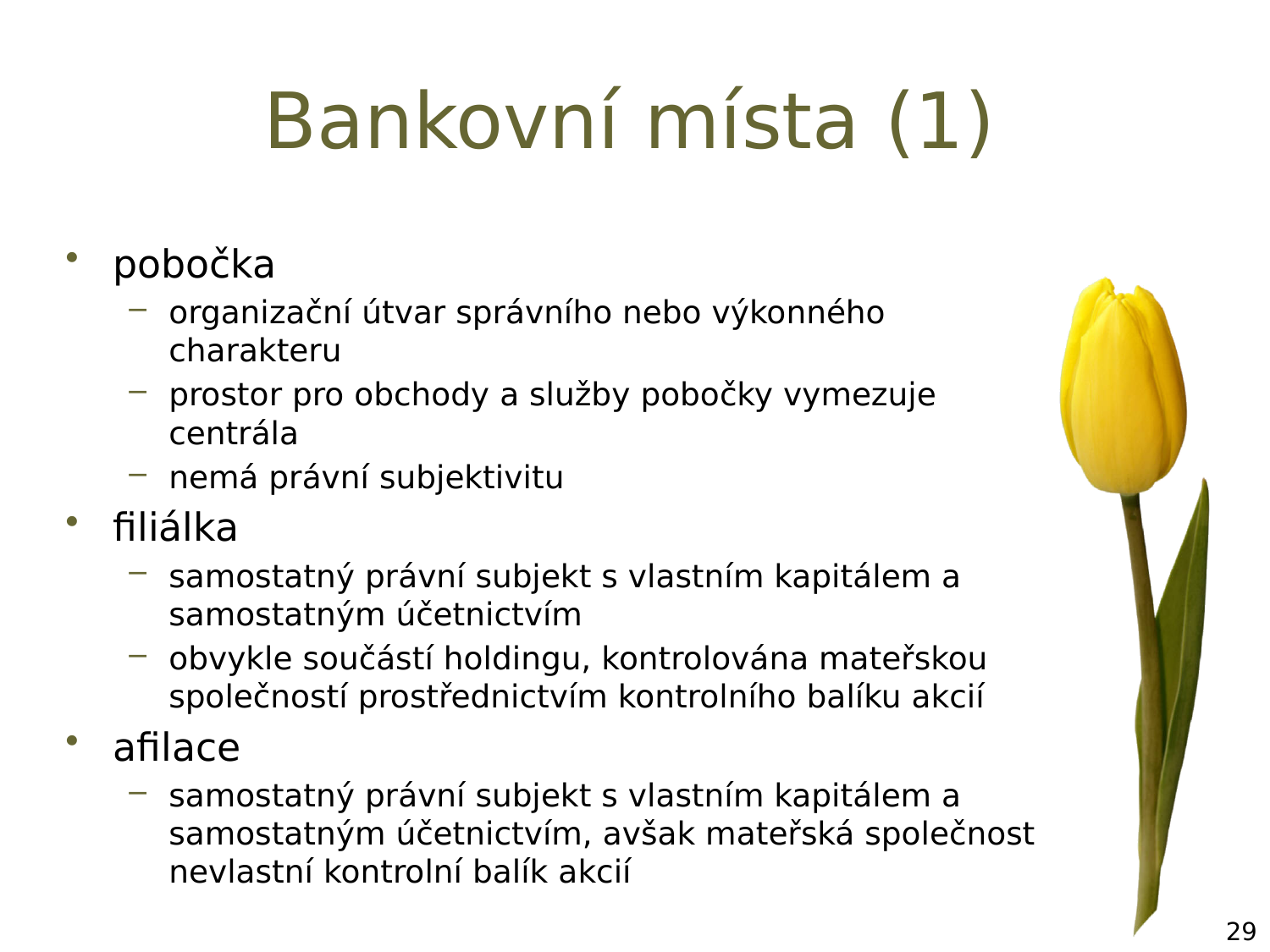

# Bankovní místa (1)
pobočka
organizační útvar správního nebo výkonného charakteru
prostor pro obchody a služby pobočky vymezuje centrála
nemá právní subjektivitu
filiálka
samostatný právní subjekt s vlastním kapitálem a samostatným účetnictvím
obvykle součástí holdingu, kontrolována mateřskou společností prostřednictvím kontrolního balíku akcií
afilace
samostatný právní subjekt s vlastním kapitálem a samostatným účetnictvím, avšak mateřská společnost nevlastní kontrolní balík akcií
29